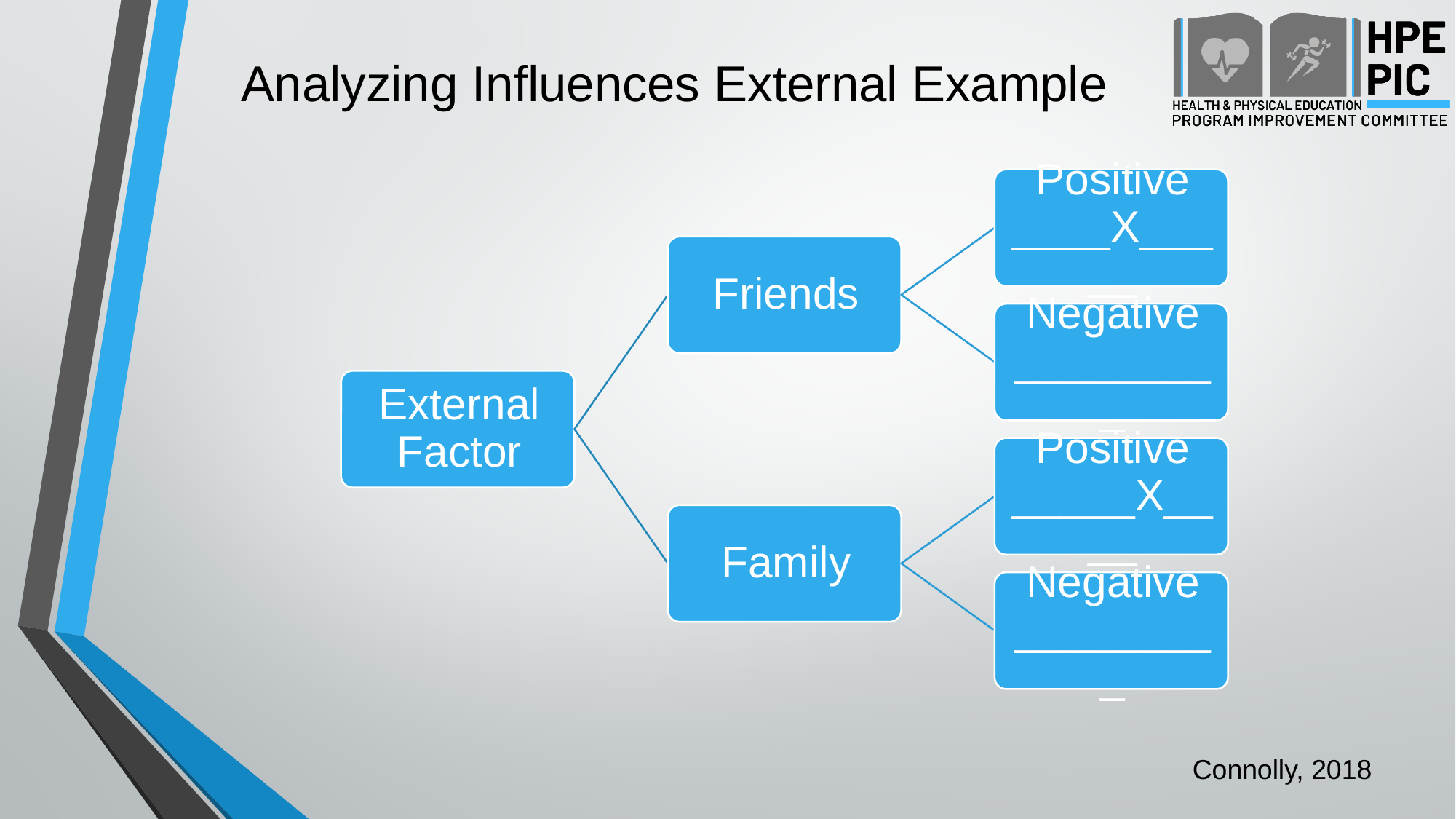

# Analyzing Influences External Example
External Factor

Friends

Positive
____X_____

Negative
_________

Family

Positive
_____X____

Negative
_________
Connolly, 2018